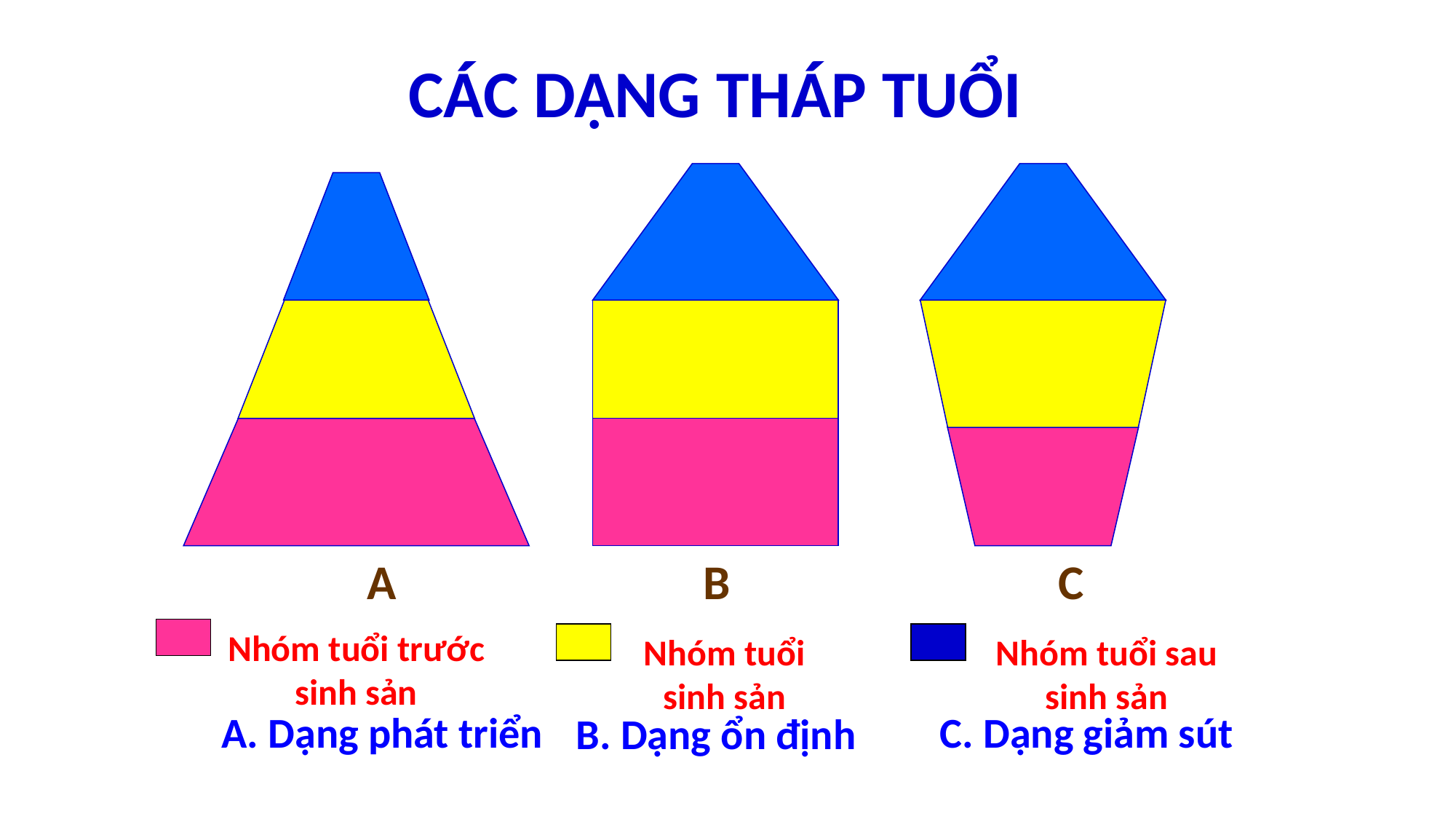

CÁC DẠNG THÁP TUỔI

Nhóm tuổi sau sinh sản

Nhóm tuổi sinh sản

Nhóm tuổi trước sinh sản
A
B
C
A. Dạng phát triển
C. Dạng giảm sút
B. Dạng ổn định